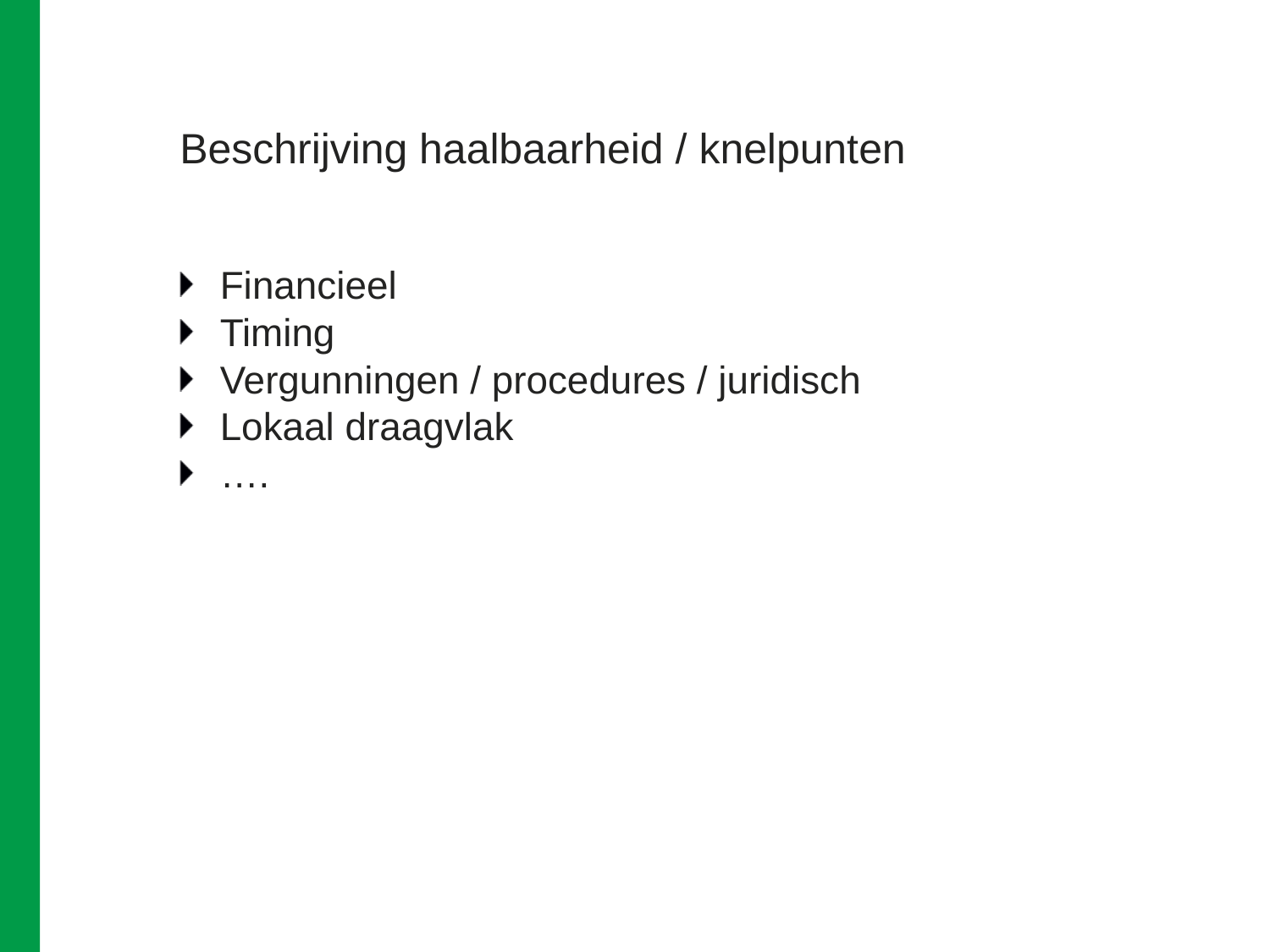

# Beschrijving haalbaarheid / knelpunten
Financieel
Timing
Vergunningen / procedures / juridisch
Lokaal draagvlak
….